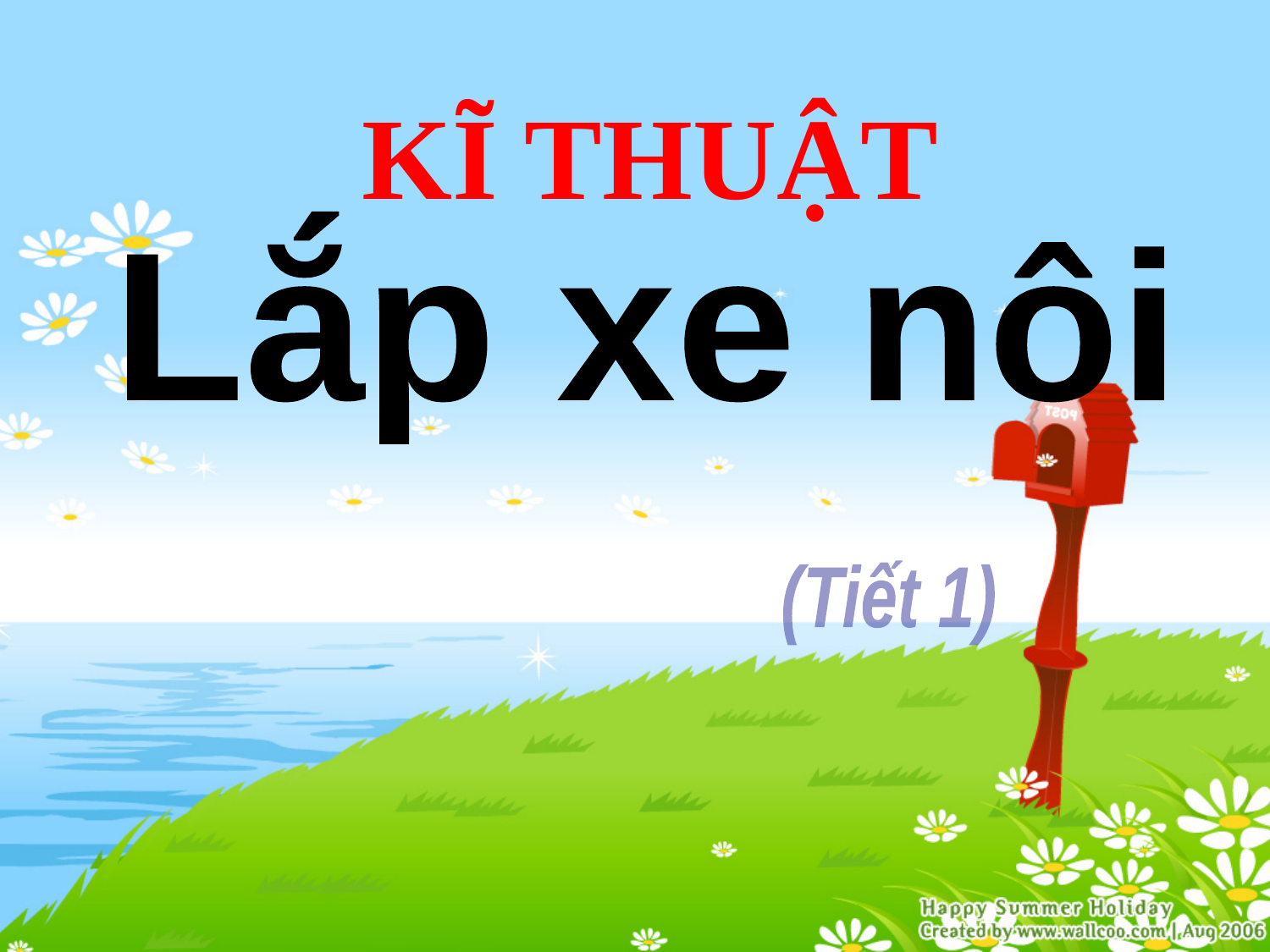

KĨ THUẬT
Lắp xe nôi
(Tiết 1)